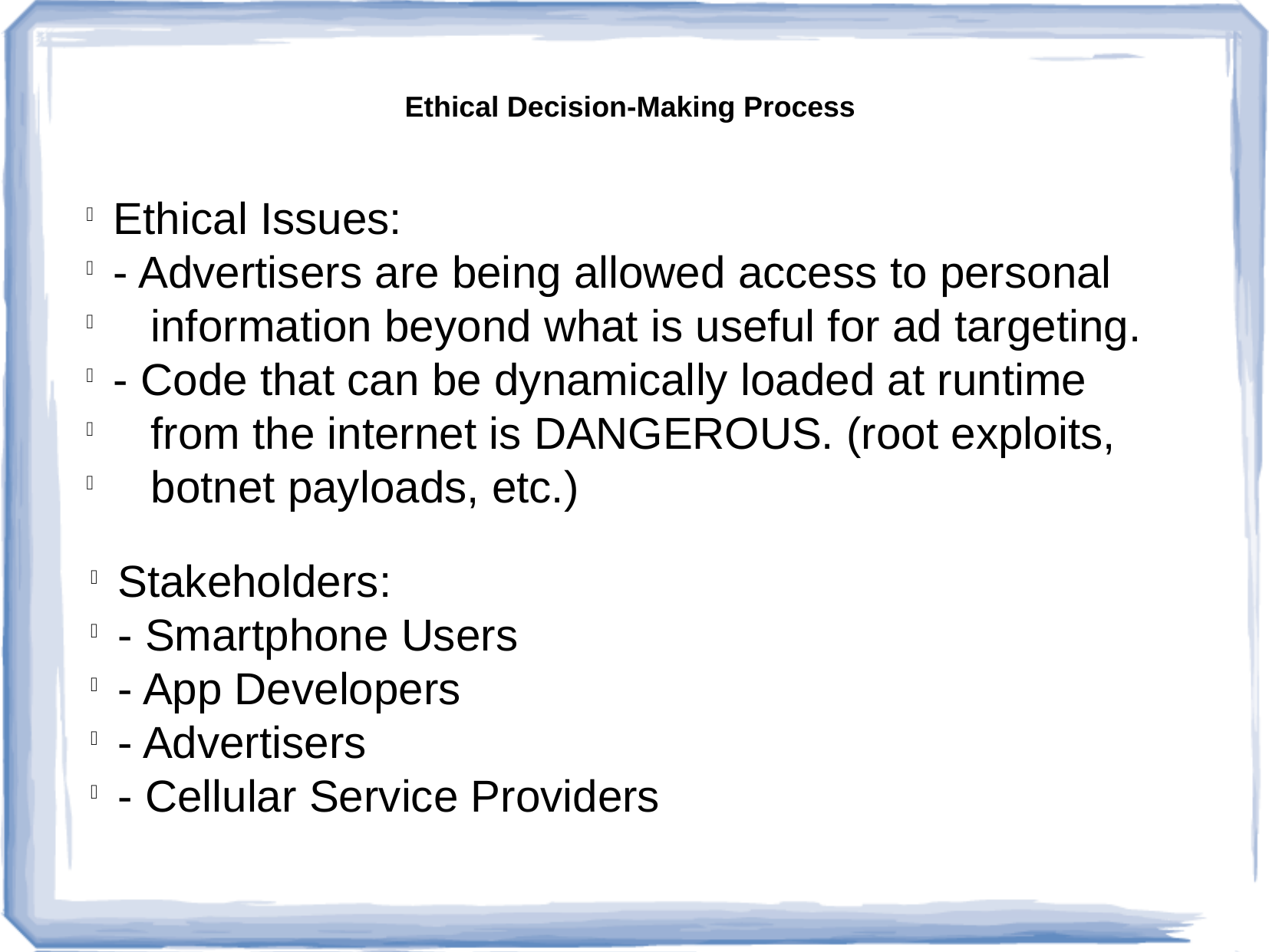

Ethical Decision-Making Process
Ethical Issues:
- Advertisers are being allowed access to personal
   information beyond what is useful for ad targeting.
- Code that can be dynamically loaded at runtime
   from the internet is DANGEROUS. (root exploits,
   botnet payloads, etc.)

Stakeholders:
- Smartphone Users
- App Developers
- Advertisers
- Cellular Service Providers